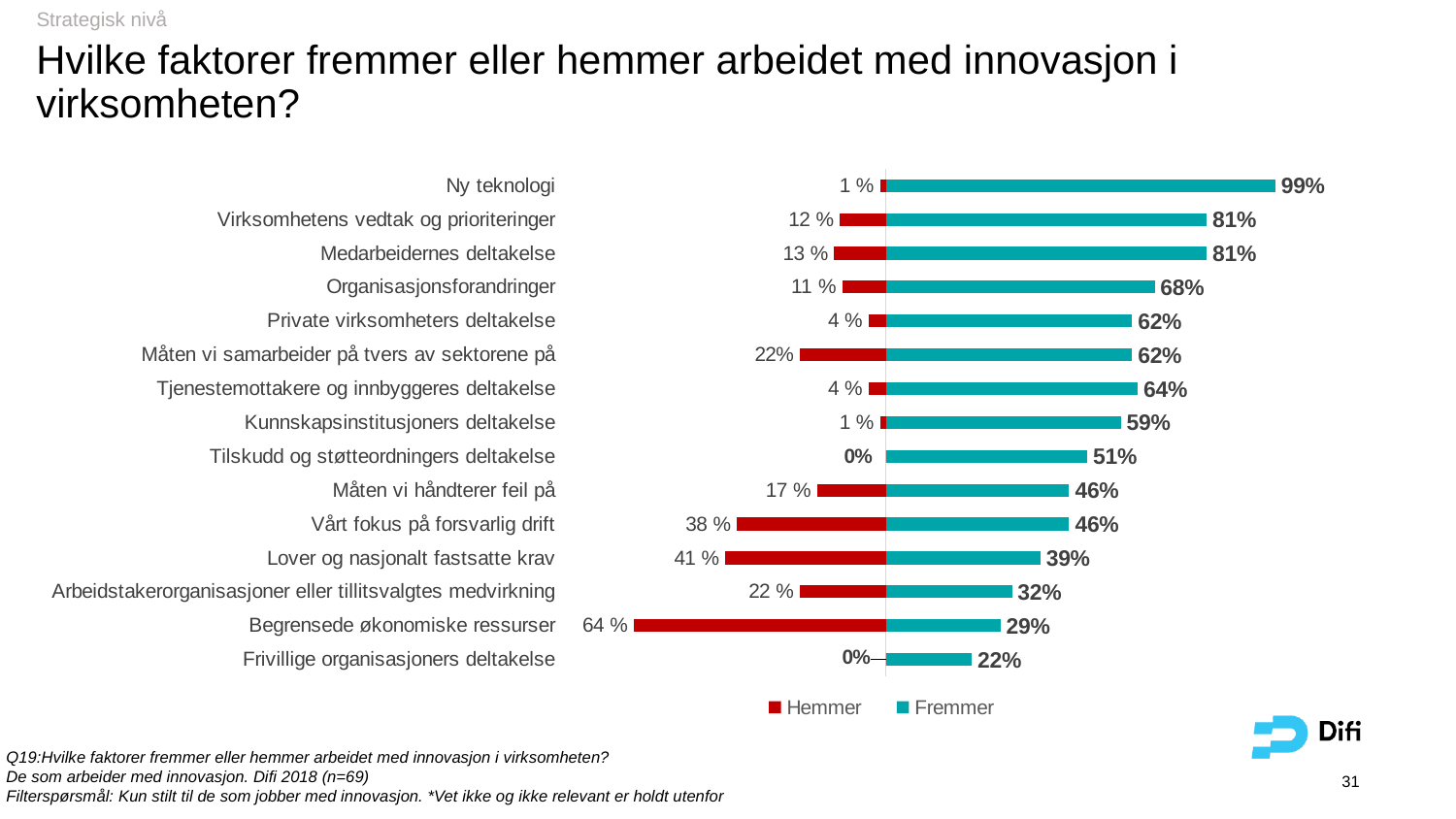

Strategisk nivå
# Hvilke faktorer fremmer eller hemmer arbeidet med innovasjon i virksomheten?

### Chart

| Category | Fremmer | Hemmer |
|---|---|---|
| Frivillige organisasjoners deltakelse | 0.21739 | 0.0 |
| Begrensede økonomiske ressurser | 0.28986 | -0.63768 |
| Arbeidstakerorganisasjoner eller tillitsvalgtes medvirkning | 0.31884 | -0.21739 |
| Lover og nasjonalt fastsatte krav | 0.391304 | -0.405797 |
| Vårt fokus på forsvarlig drift | 0.46377 | -0.37681 |
| Måten vi håndterer feil på | 0.46377 | -0.17391 |
| Tilskudd og støtteordningers deltakelse | 0.51 | 0.0 |
| Kunnskapsinstitusjoners deltakelse | 0.5942 | -0.014493 |
| Tjenestemottakere og innbyggeres deltakelse | 0.63768 | -0.043478 |
| Måten vi samarbeider på tvers av sektorene på | 0.62319 | -0.21739 |
| Private virksomheters deltakelse | 0.62319 | -0.043478 |
| Organisasjonsforandringer | 0.68 | -0.11 |
| Medarbeidernes deltakelse | 0.81159 | -0.13043 |
| Virksomhetens vedtak og prioriteringer | 0.81159 | -0.11594 |
| Ny teknologi | 0.98551 | -0.014493 |
Q19:Hvilke faktorer fremmer eller hemmer arbeidet med innovasjon i virksomheten?
De som arbeider med innovasjon. Difi 2018 (n=69)
Filterspørsmål: Kun stilt til de som jobber med innovasjon. *Vet ikke og ikke relevant er holdt utenfor
31